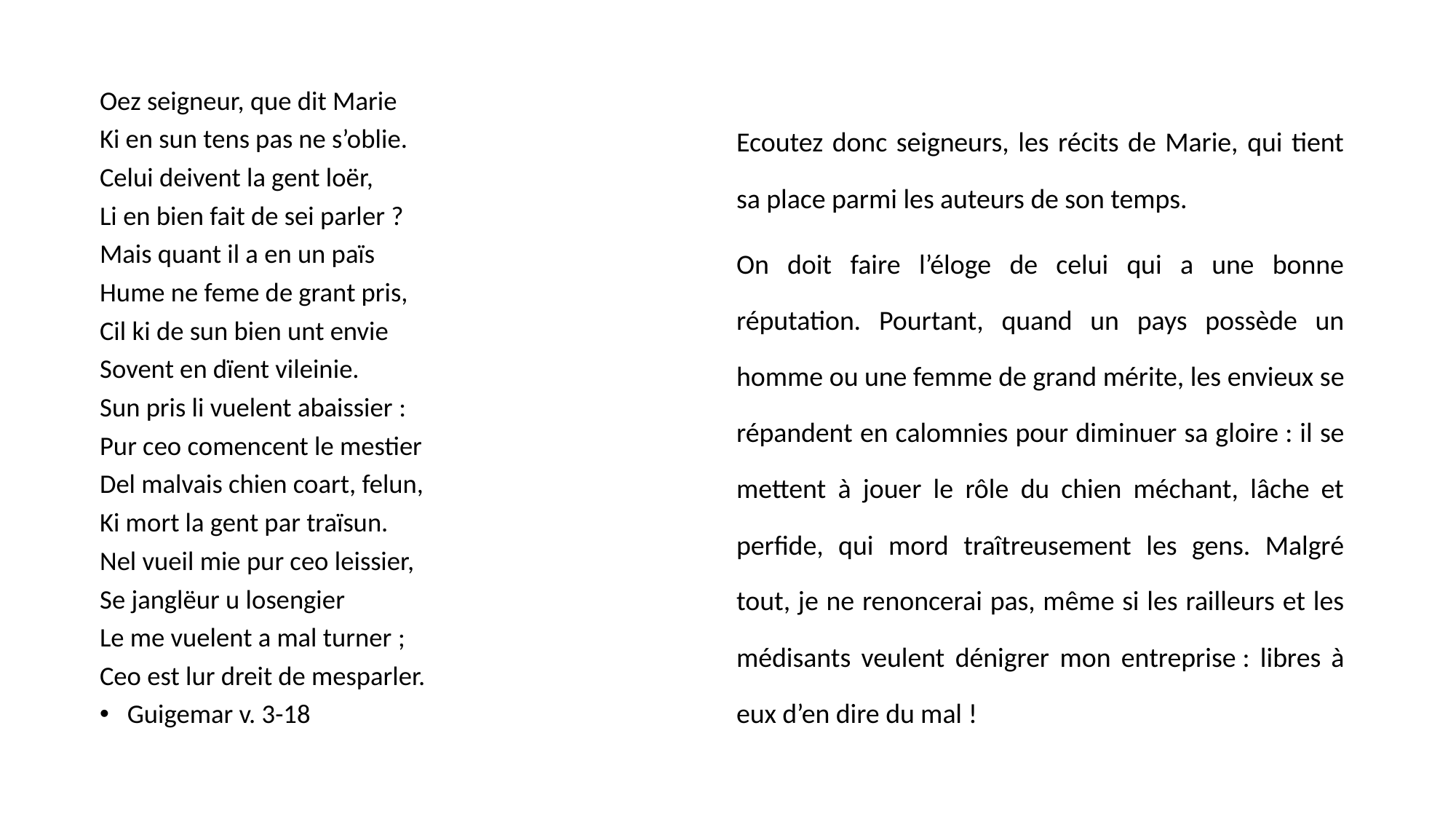

Oez seigneur, que dit Marie
Ki en sun tens pas ne s’oblie.
Celui deivent la gent loër,
Li en bien fait de sei parler ?
Mais quant il a en un païs
Hume ne feme de grant pris,
Cil ki de sun bien unt envie
Sovent en dïent vileinie.
Sun pris li vuelent abaissier :
Pur ceo comencent le mestier
Del malvais chien coart, felun,
Ki mort la gent par traïsun.
Nel vueil mie pur ceo leissier,
Se janglëur u losengier
Le me vuelent a mal turner ;
Ceo est lur dreit de mesparler.
Guigemar v. 3-18

Ecoutez donc seigneurs, les récits de Marie, qui tient sa place parmi les auteurs de son temps.
On doit faire l’éloge de celui qui a une bonne réputation. Pourtant, quand un pays possède un homme ou une femme de grand mérite, les envieux se répandent en calomnies pour diminuer sa gloire : il se mettent à jouer le rôle du chien méchant, lâche et perfide, qui mord traîtreusement les gens. Malgré tout, je ne renoncerai pas, même si les railleurs et les médisants veulent dénigrer mon entreprise : libres à eux d’en dire du mal !